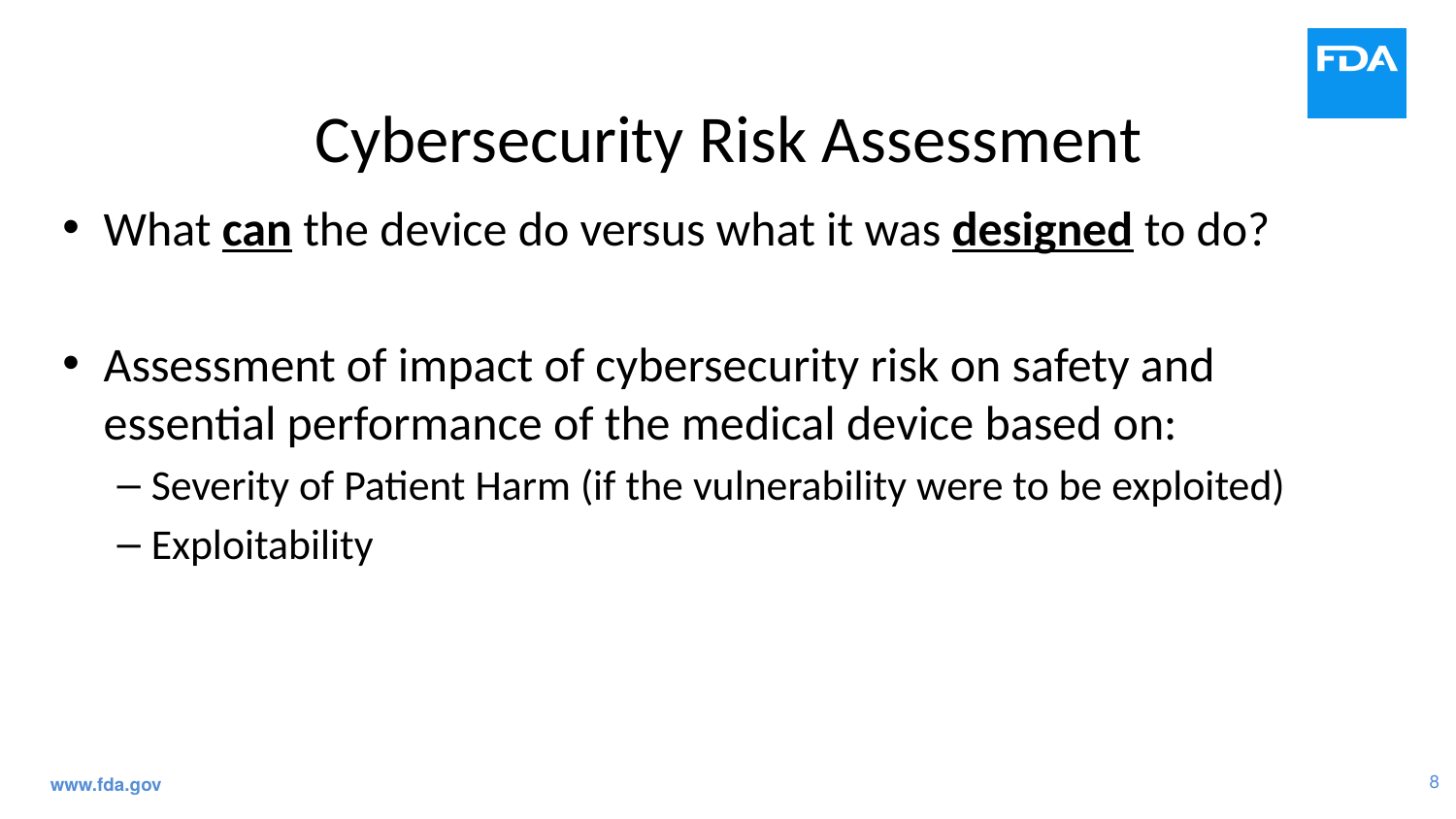

# Cybersecurity Risk Assessment
What can the device do versus what it was designed to do?

Assessment of impact of cybersecurity risk on safety and essential performance of the medical device based on:
Severity of Patient Harm (if the vulnerability were to be exploited)
Exploitability
www.fda.gov